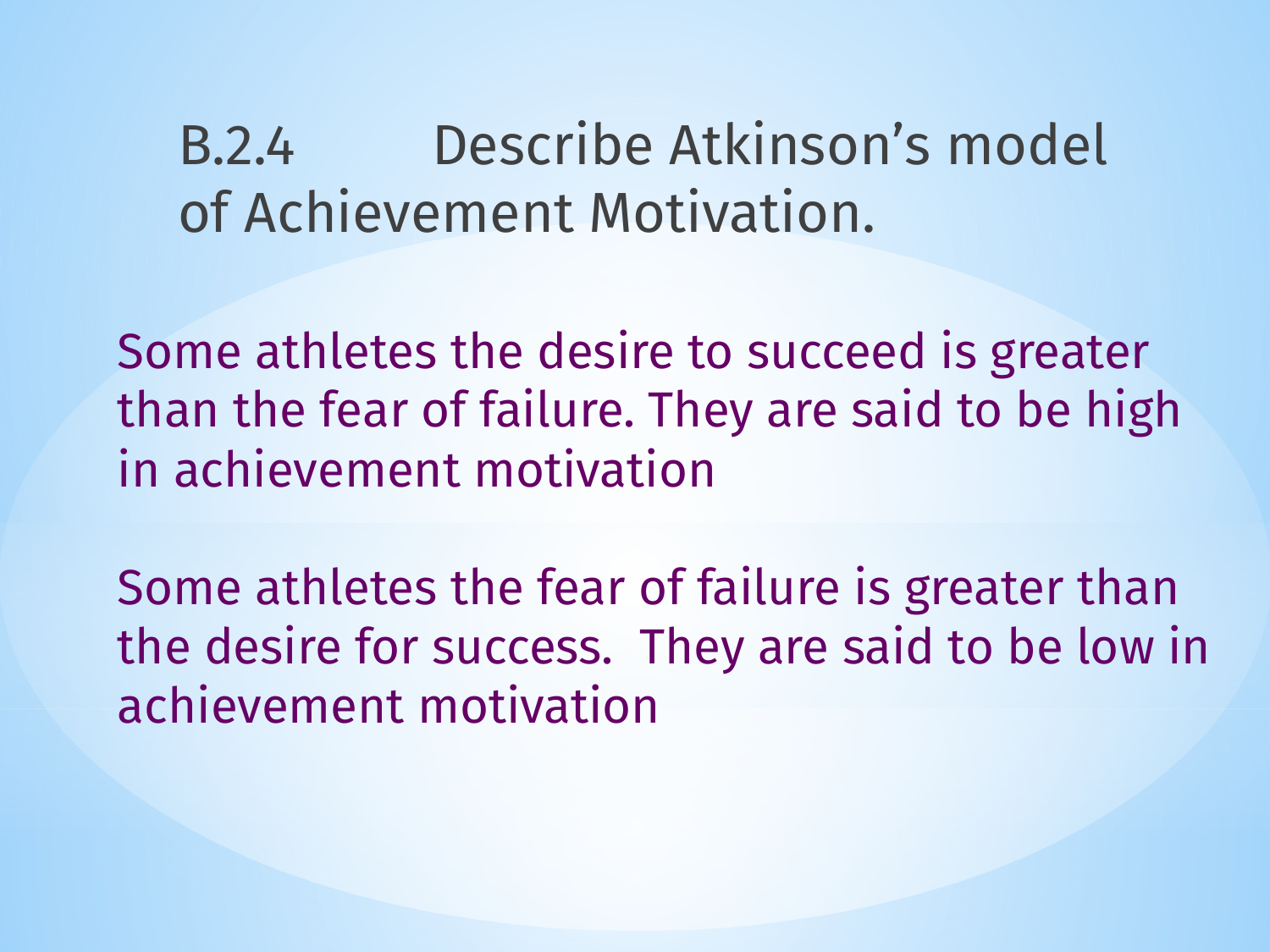

B.2.4 	Describe Atkinson’s model of Achievement Motivation.

Some athletes the desire to succeed is greater than the fear of failure. They are said to be high in achievement motivation

Some athletes the fear of failure is greater than the desire for success.  They are said to be low in achievement motivation